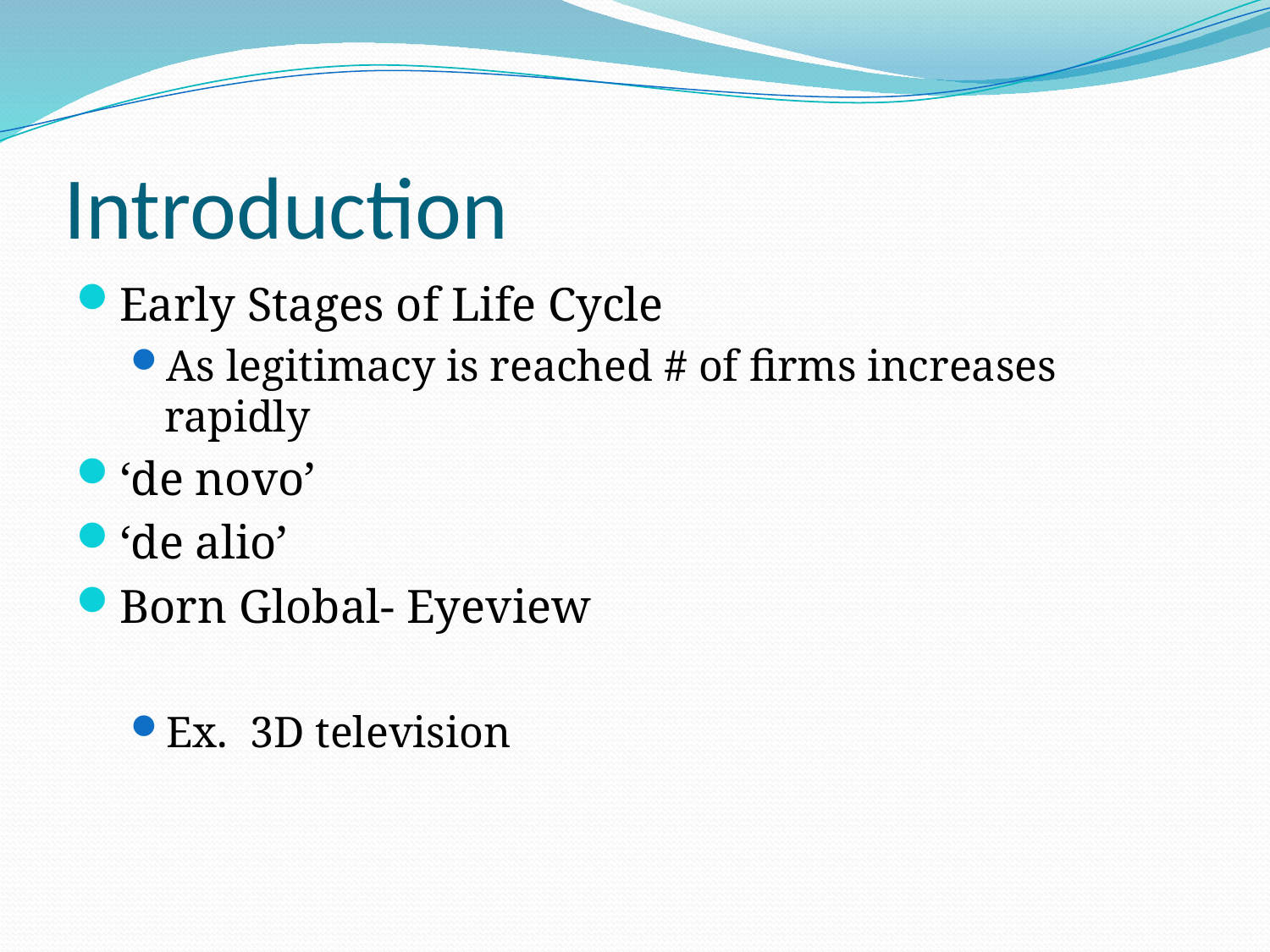

# Introduction
Early Stages of Life Cycle
As legitimacy is reached # of firms increases rapidly
‘de novo’
‘de alio’
Born Global- Eyeview

Ex.  3D television